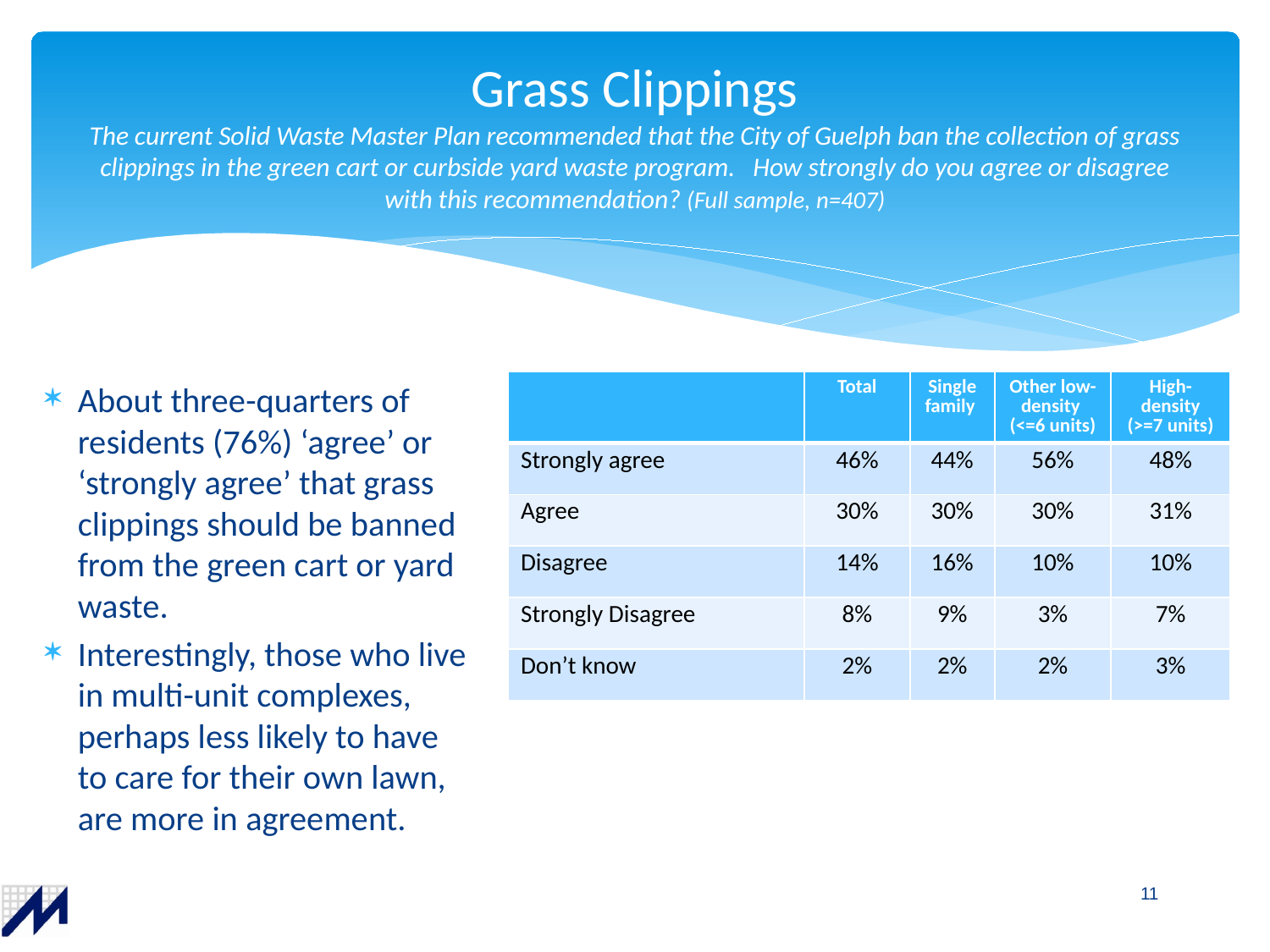

# Grass Clippings The current Solid Waste Master Plan recommended that the City of Guelph ban the collection of grass clippings in the green cart or curbside yard waste program.   How strongly do you agree or disagree with this recommendation? (Full sample, n=407)
About three-quarters of residents (76%) ‘agree’ or ‘strongly agree’ that grass clippings should be banned from the green cart or yard waste.
Interestingly, those who live in multi-unit complexes, perhaps less likely to have to care for their own lawn, are more in agreement.
|  | Total | Single family | Other low-density (<=6 units) | High-density (>=7 units) |
| --- | --- | --- | --- | --- |
| Strongly agree | 46% | 44% | 56% | 48% |
| Agree | 30% | 30% | 30% | 31% |
| Disagree | 14% | 16% | 10% | 10% |
| Strongly Disagree | 8% | 9% | 3% | 7% |
| Don’t know | 2% | 2% | 2% | 3% |
11